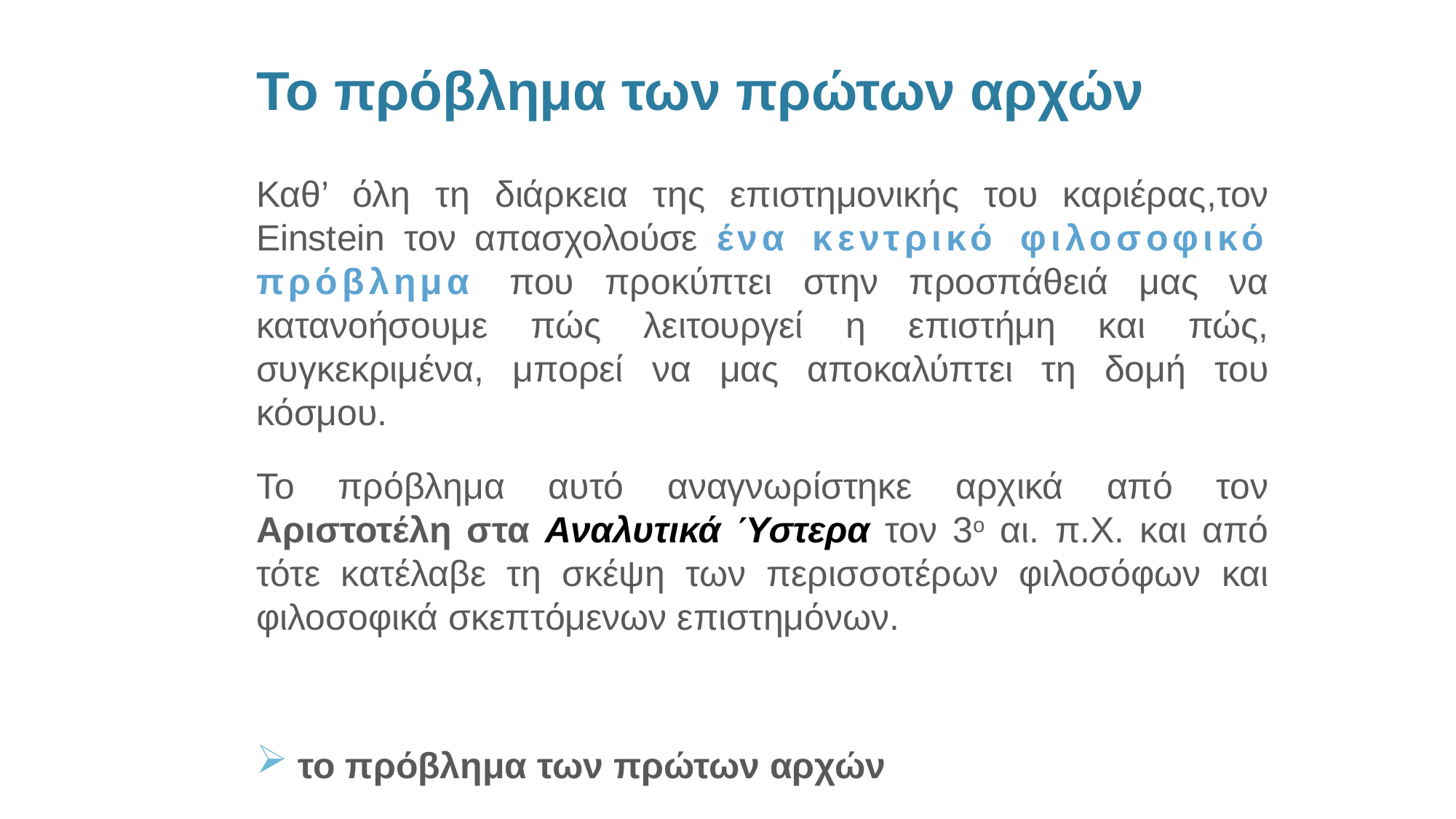

# Το πρόβλημα των πρώτων αρχών
Καθ’ όλη τη διάρκεια της επιστημονικής του καριέρας,τον Einstein τον απασχολούσε ένα κεντρικό φιλοσοφικό πρόβλημα που προκύπτει στην προσπάθειά μας να κατανοήσουμε πώς λειτουργεί η επιστήμη και πώς, συγκεκριμένα, μπορεί να μας αποκαλύπτει τη δομή του κόσμου.
Το πρόβλημα αυτό αναγνωρίστηκε αρχικά από τον Αριστοτέλη στα Αναλυτικά Ύστερα τον 3ο αι. π.Χ. και από τότε κατέλαβε τη σκέψη των περισσοτέρων φιλοσόφων και φιλοσοφικά σκεπτόμενων επιστημόνων.

το πρόβλημα των πρώτων αρχών
62